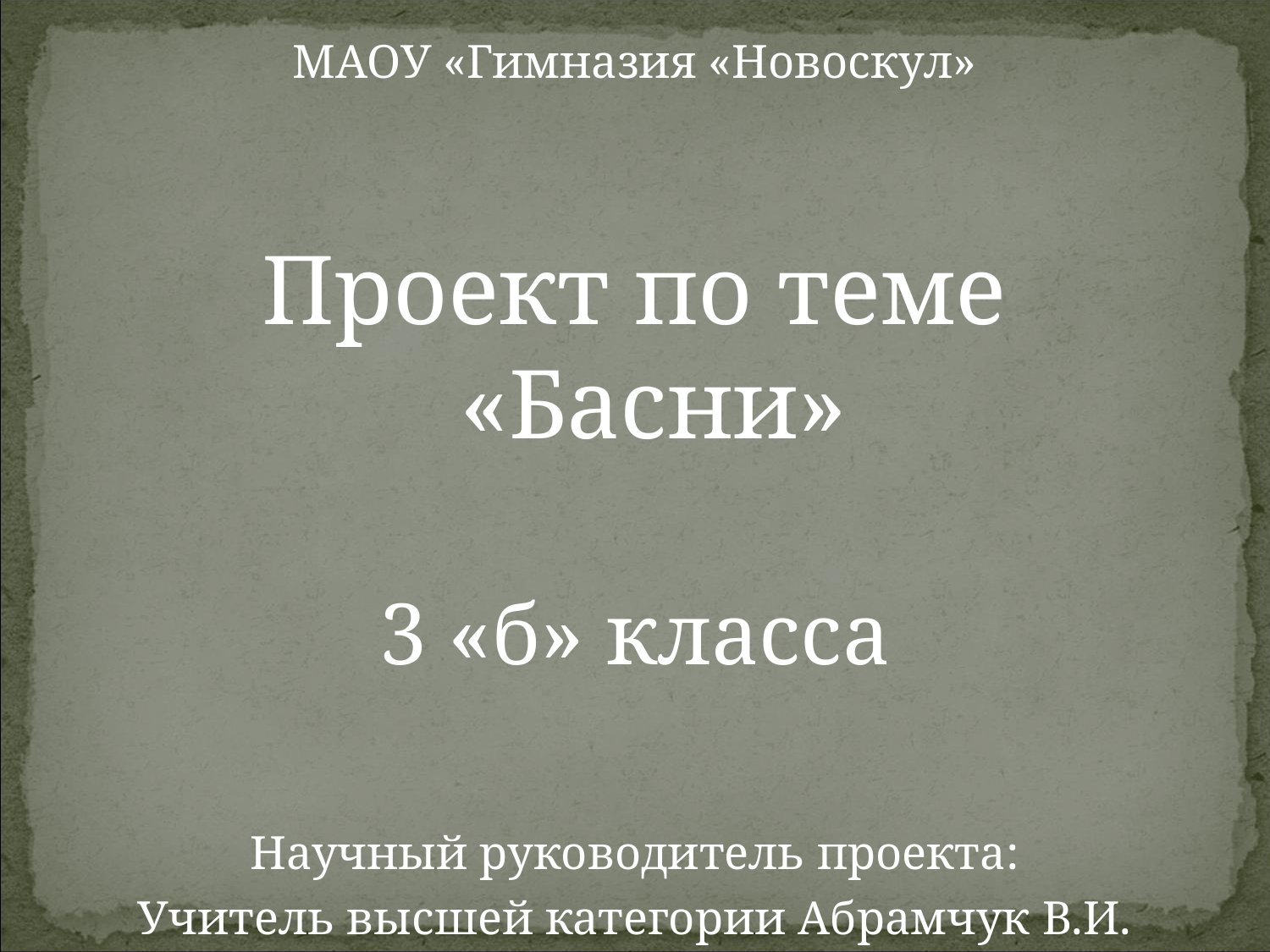

#
МАОУ «Гимназия «Новоскул»

Проект по теме «Басни»

3 «б» класса

Научный руководитель проекта:
Учитель высшей категории Абрамчук В.И.